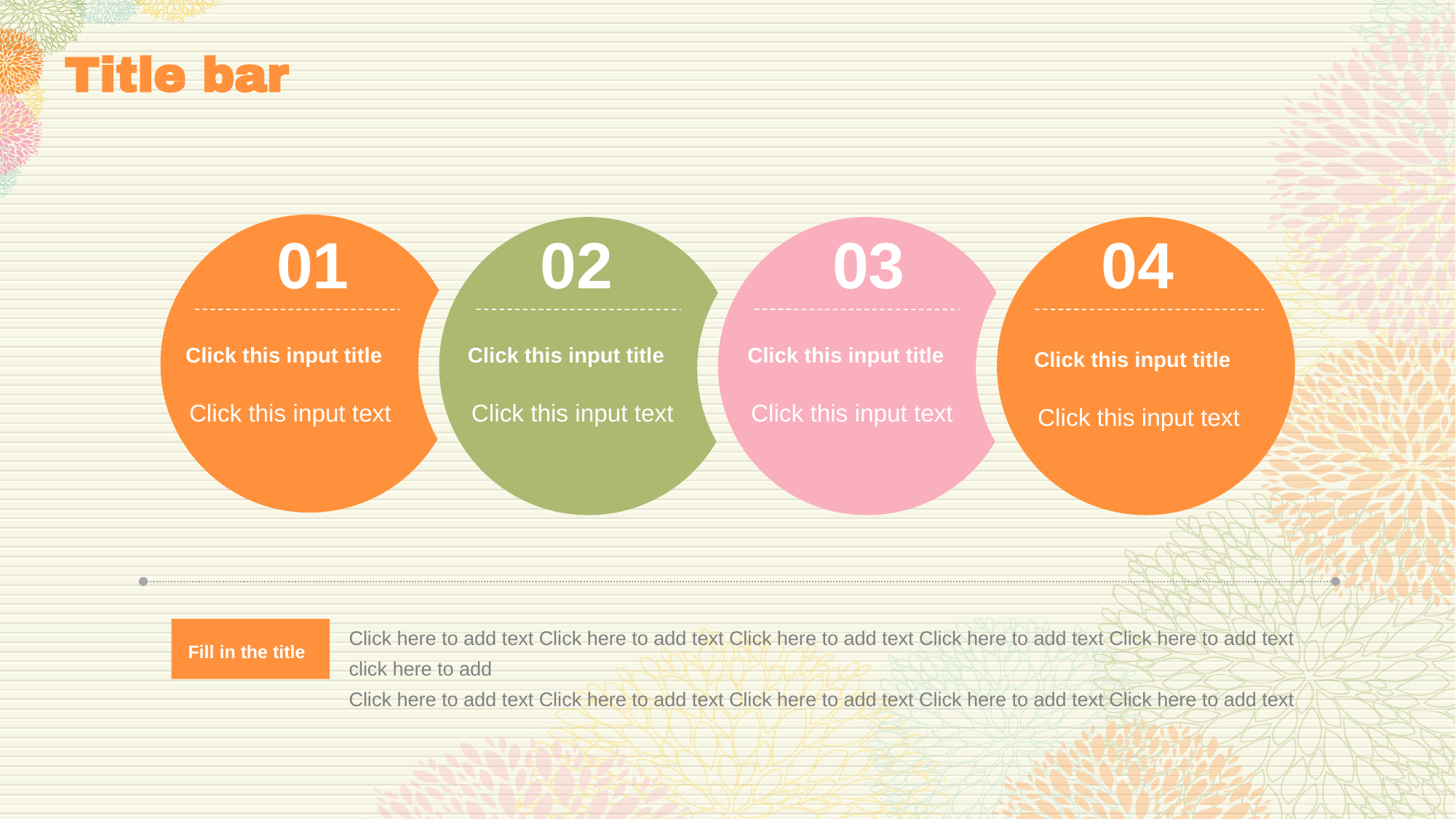

# Title bar

01
02
03
04

Click this input title
Click this input title
Click this input title
Click this input title
Click this input text
Click this input text
Click this input text
Click this input text
Click here to add text Click here to add text Click here to add text Click here to add text Click here to add text click here to add
Click here to add text Click here to add text Click here to add text Click here to add text Click here to add text

Fill in the title